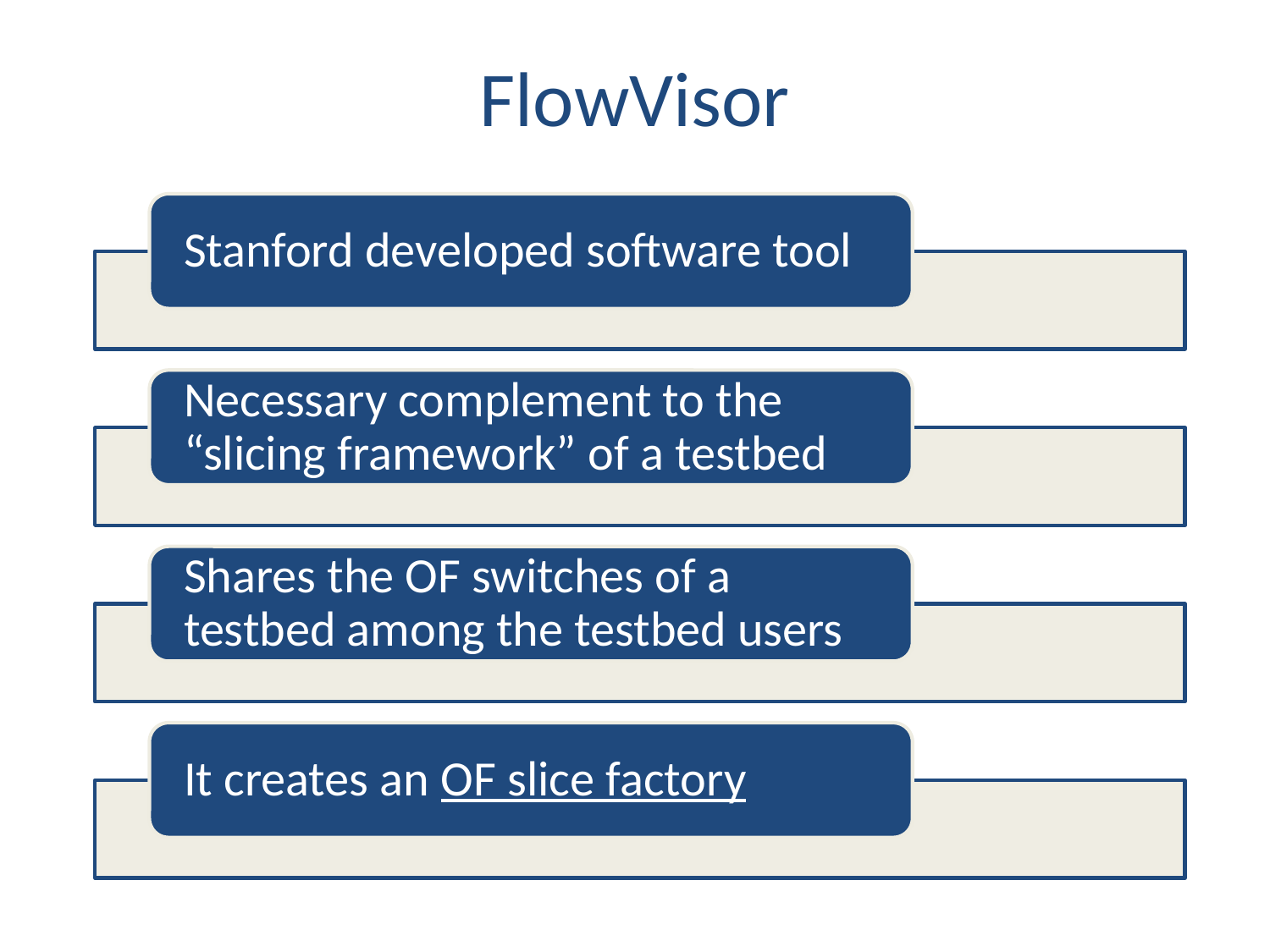

# FlowVisor
Stanford developed software tool
Necessary complement to the “slicing framework” of a testbed
Shares the OF switches of a testbed among the testbed users
It creates an OF slice factory